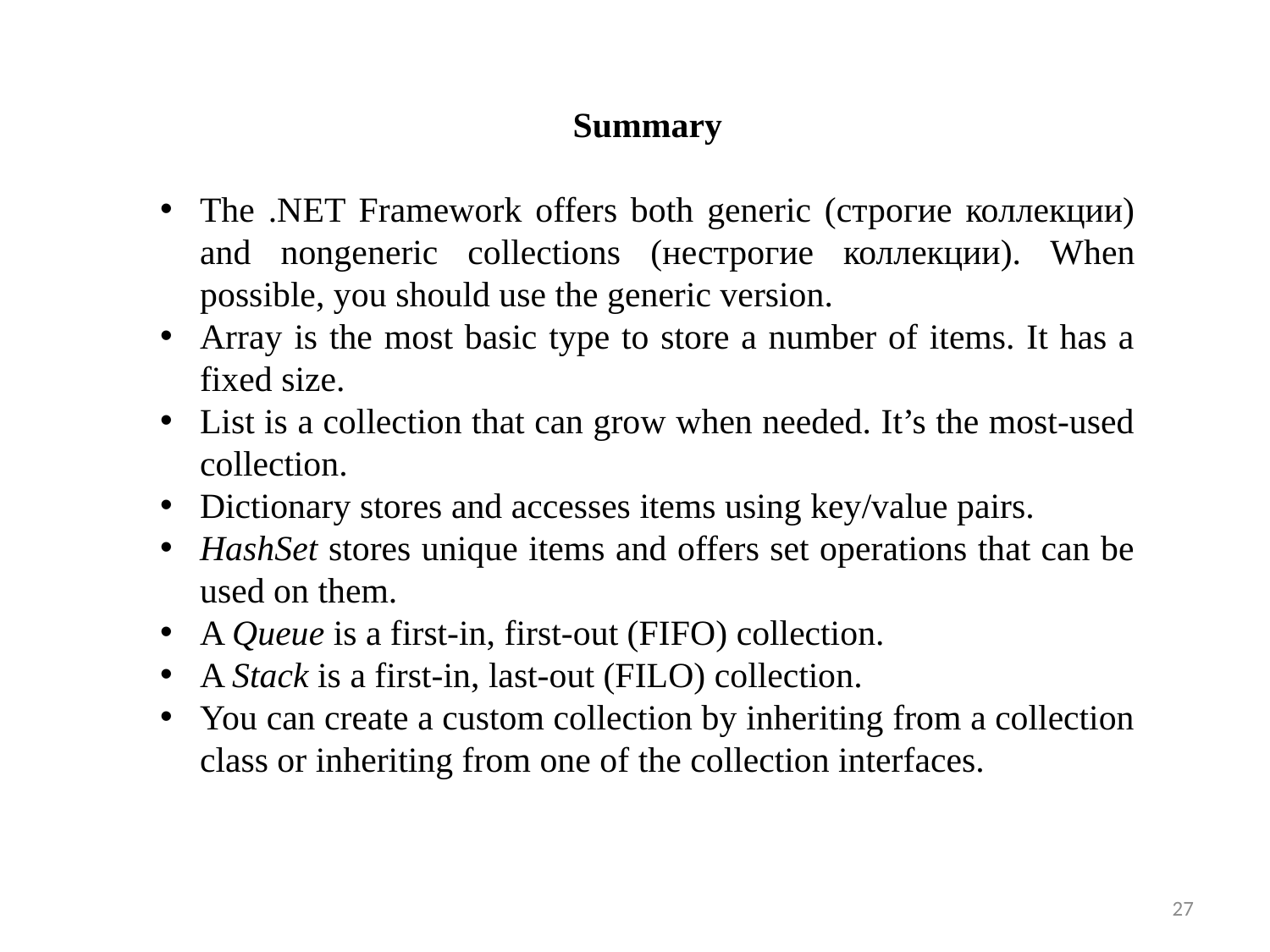

Summary

The .NET Framework offers both generic (строгие коллекции) and nongeneric collections (нестрогие коллекции). When possible, you should use the generic version.
Array is the most basic type to store a number of items. It has a fixed size.
List is a collection that can grow when needed. It’s the most-used collection.
Dictionary stores and accesses items using key/value pairs.
HashSet stores unique items and offers set operations that can be used on them.
A Queue is a first-in, first-out (FIFO) collection.
A Stack is a first-in, last-out (FILO) collection.
You can create a custom collection by inheriting from a collection class or inheriting from one of the collection interfaces.

27